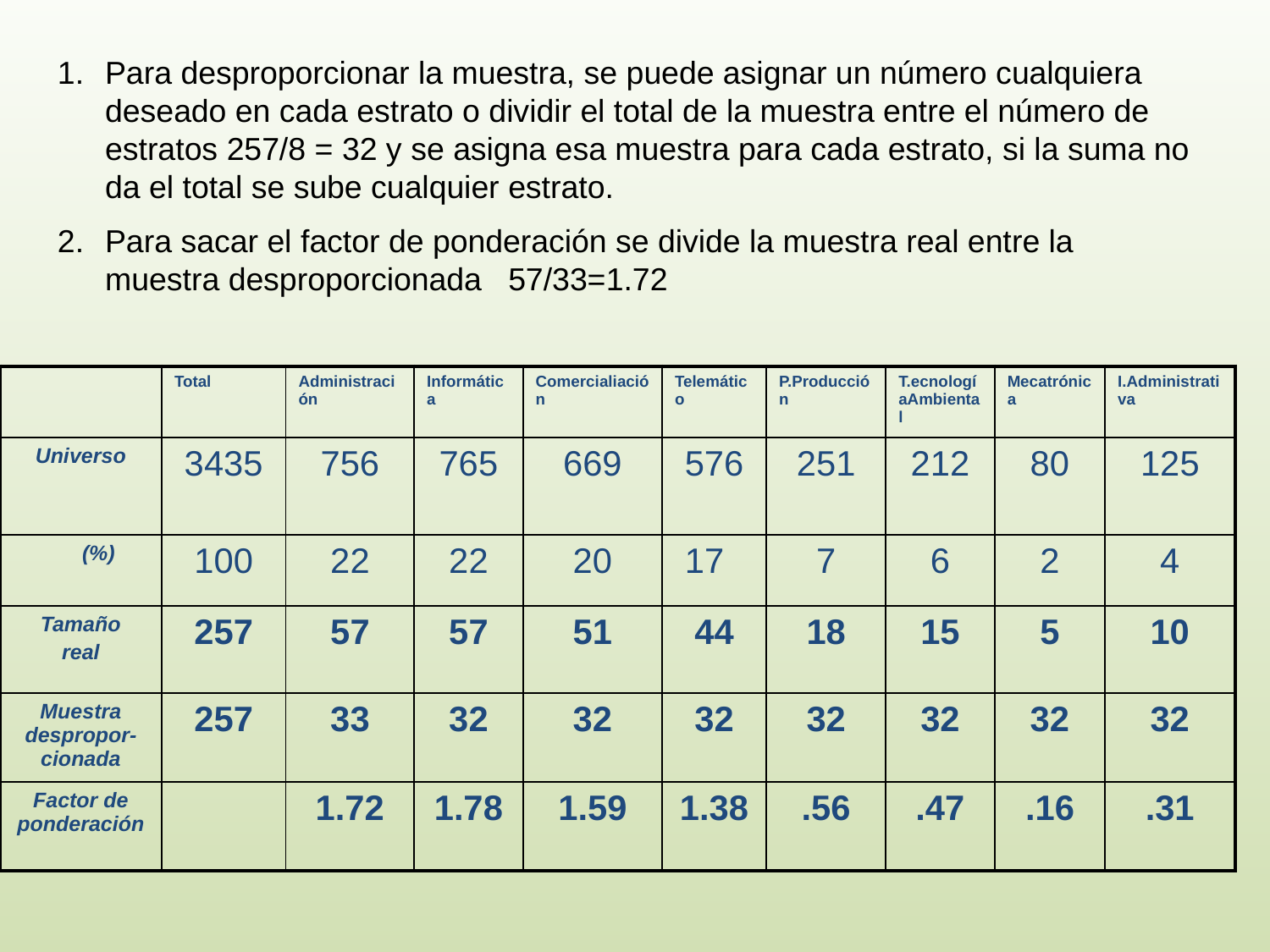

Para desproporcionar la muestra, se puede asignar un número cualquiera deseado en cada estrato o dividir el total de la muestra entre el número de estratos 257/8 = 32 y se asigna esa muestra para cada estrato, si la suma no da el total se sube cualquier estrato.
Para sacar el factor de ponderación se divide la muestra real entre la muestra desproporcionada   57/33=1.72
|  | Total | Administración | Informática | Comercialiación | Telemático | P.Producción | T.ecnologíaAmbiental | Mecatrónica | I.Administrativa |
| --- | --- | --- | --- | --- | --- | --- | --- | --- | --- |
| Universo | 3435 | 756 | 765 | 669 | 576 | 251 | 212 | 80 | 125 |
| (%) | 100 | 22 | 22 | 20 | 17 | 7 | 6 | 2 | 4 |
| Tamaño real | 257 | 57 | 57 | 51 | 44 | 18 | 15 | 5 | 10 |
| Muestra despropor-cionada | 257 | 33 | 32 | 32 | 32 | 32 | 32 | 32 | 32 |
| Factor de ponderación |  | 1.72 | 1.78 | 1.59 | 1.38 | .56 | .47 | .16 | .31 |